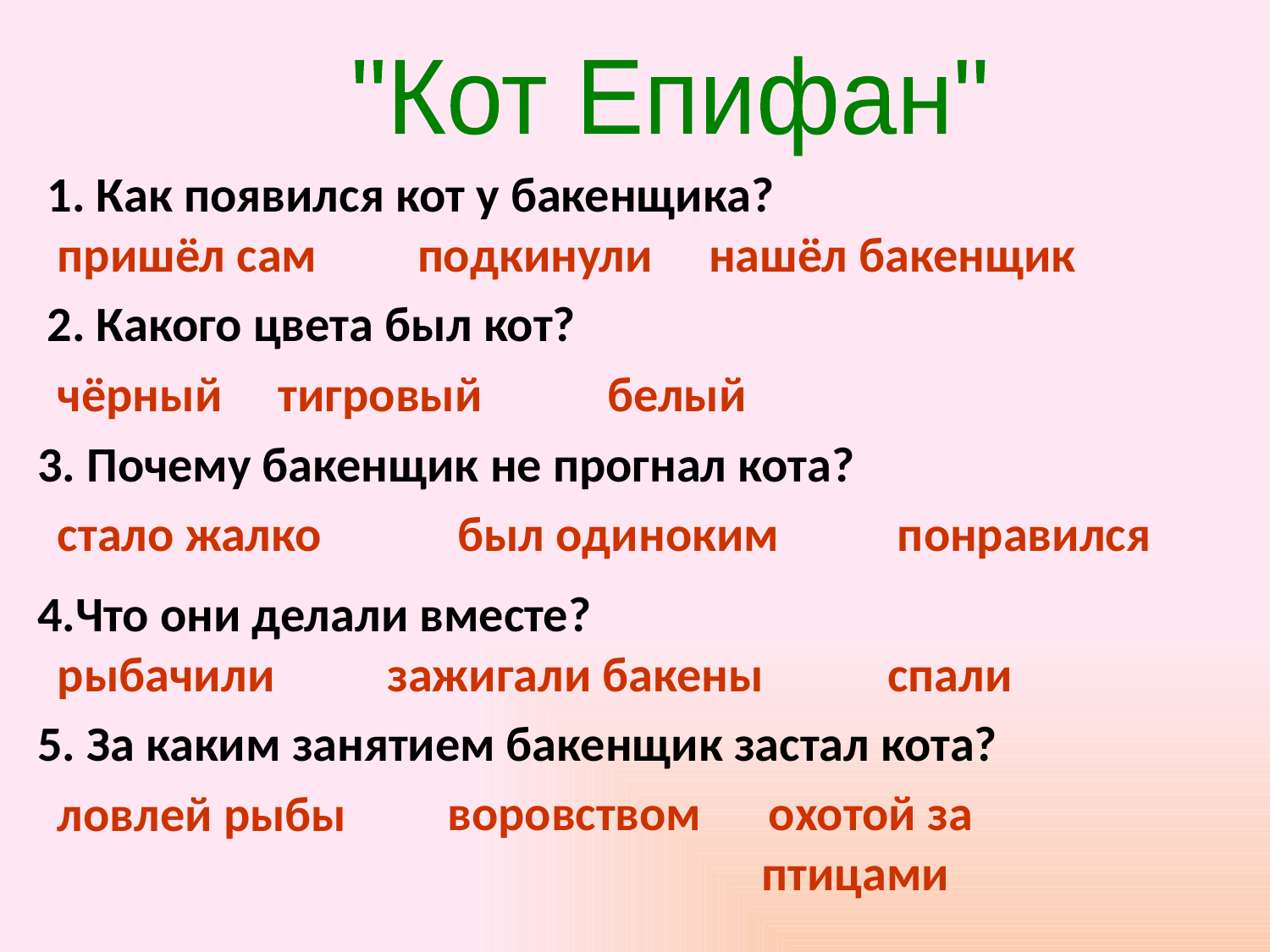

"Кот Епифан"
1. Как появился кот у бакенщика?
пришёл сам

подкинули     нашёл бакенщик

2. Какого цвета был кот?
чёрный     тигровый
белый
3. Почему бакенщик не прогнал кота?
стало жалко
был одиноким
понравился
4.Что они делали вместе?
рыбачили
зажигали бакены
спали
5. За каким занятием бакенщик застал кота?
ловлей рыбы
воровством      охотой за
                            птицами